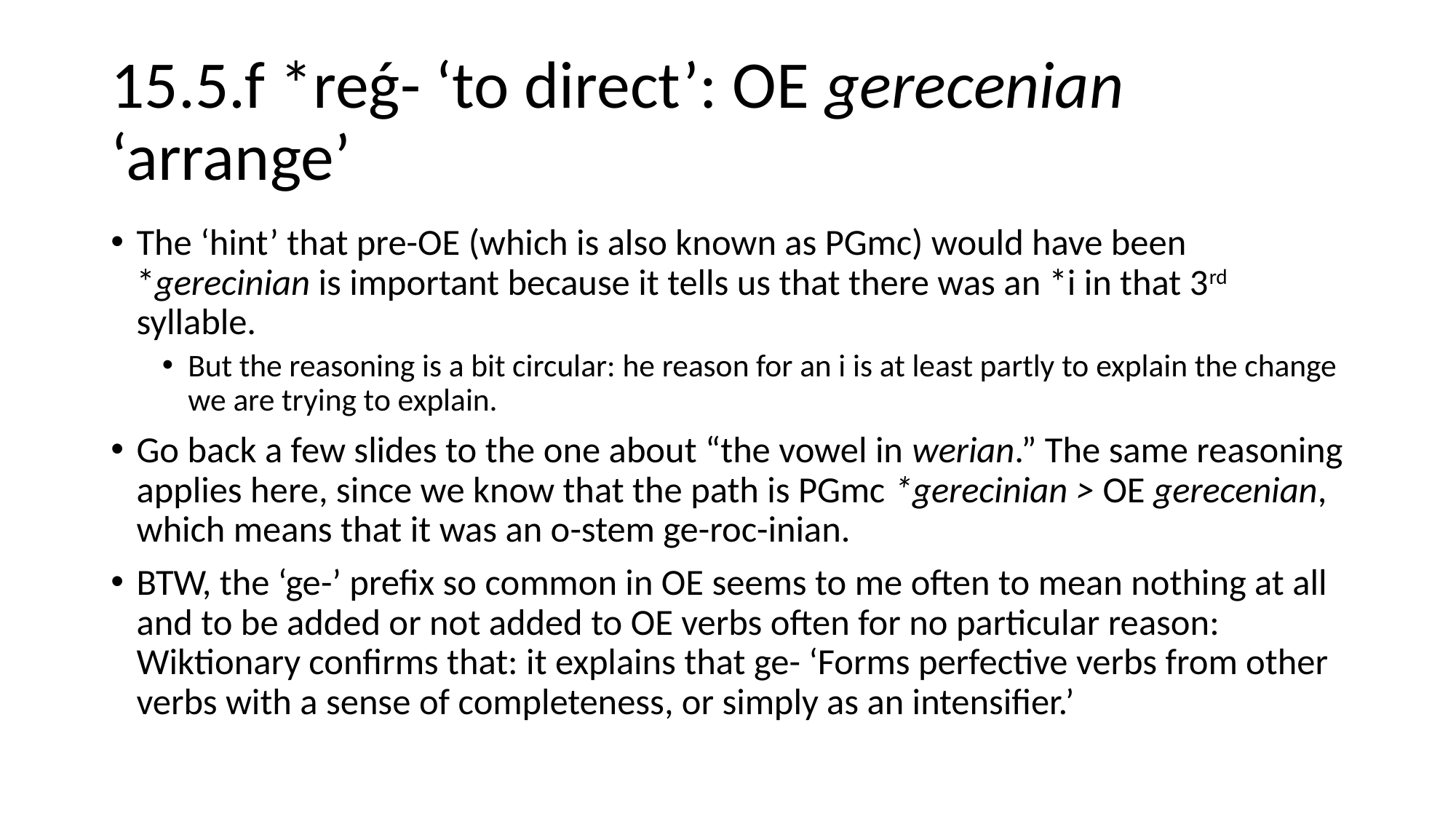

# 15.5.f *reǵ- ‘to direct’: OE gerecenian ‘arrange’
The ‘hint’ that pre-OE (which is also known as PGmc) would have been *gerecinian is important because it tells us that there was an *i in that 3rd syllable.
But the reasoning is a bit circular: he reason for an i is at least partly to explain the change we are trying to explain.
Go back a few slides to the one about “the vowel in werian.” The same reasoning applies here, since we know that the path is PGmc *gerecinian > OE gerecenian, which means that it was an o-stem ge-roc-inian.
BTW, the ‘ge-’ prefix so common in OE seems to me often to mean nothing at all and to be added or not added to OE verbs often for no particular reason: Wiktionary confirms that: it explains that ge- ‘Forms perfective verbs from other verbs with a sense of completeness, or simply as an intensifier.’